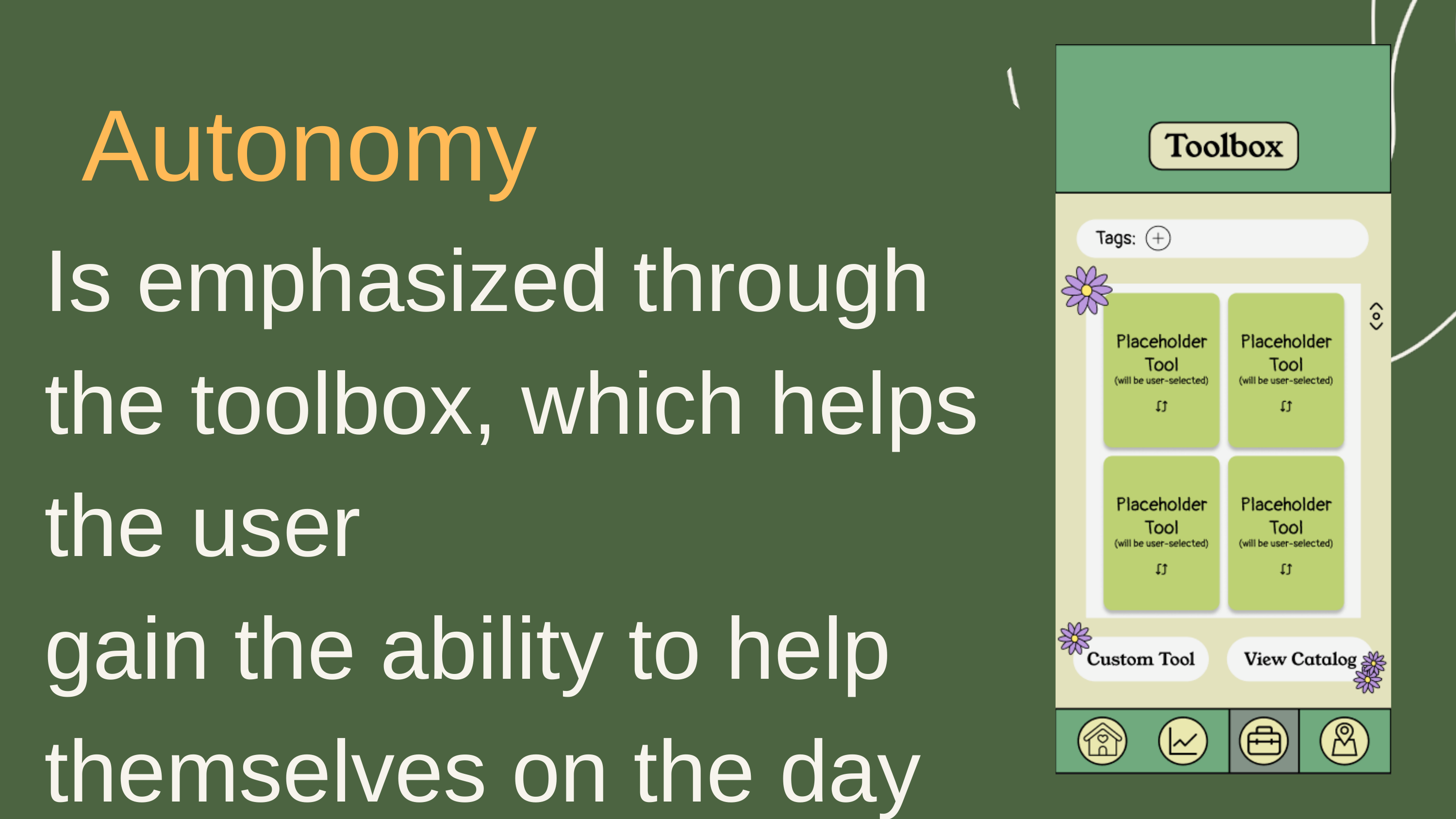

Autonomy
Is emphasized through the toolbox, which helps the user
gain the ability to help themselves on the day to day